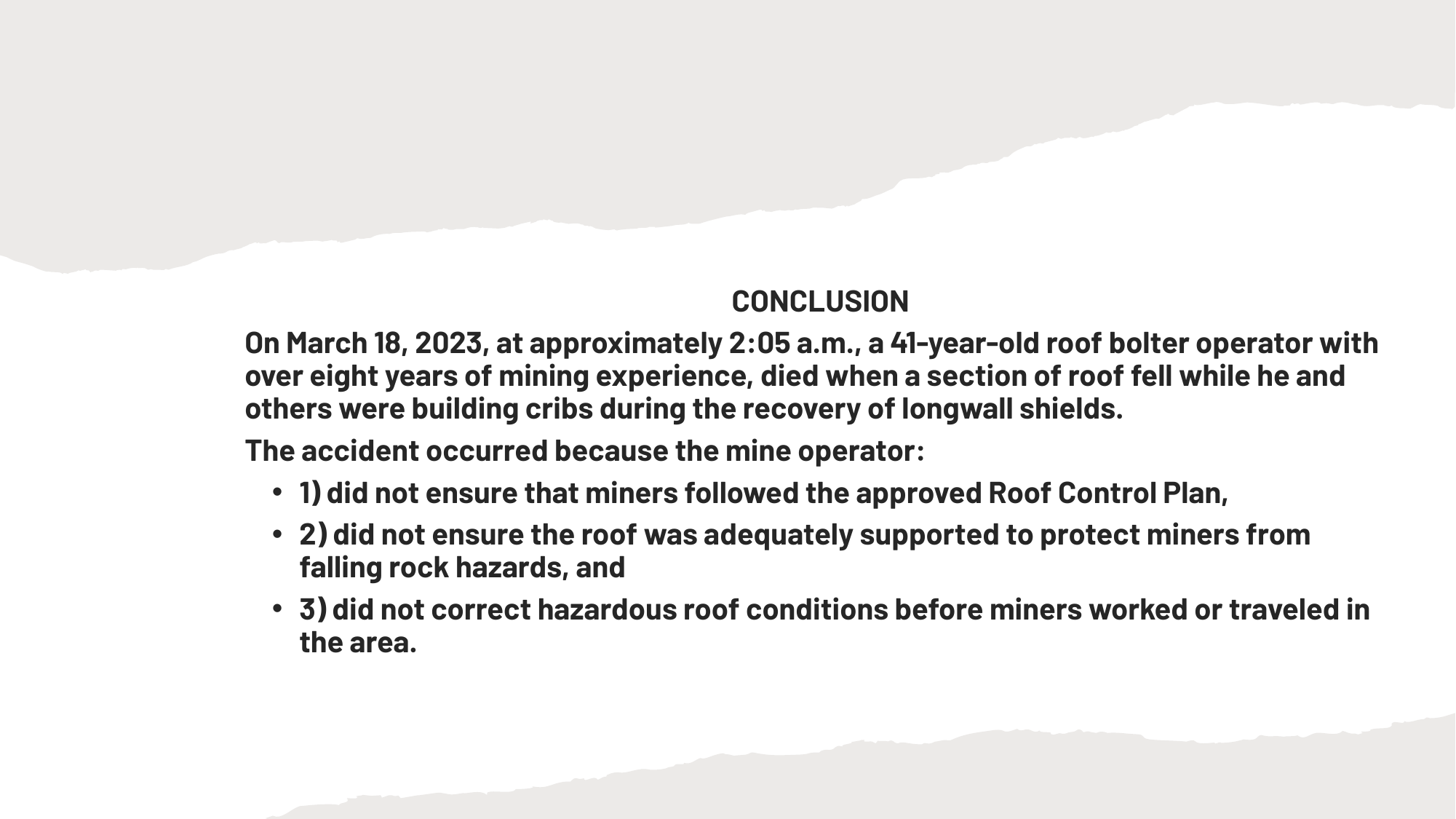

CONCLUSION
On March 18, 2023, at approximately 2:05 a.m., a 41-year-old roof bolter operator with over eight years of mining experience, died when a section of roof fell while he and others were building cribs during the recovery of longwall shields.
The accident occurred because the mine operator:
1) did not ensure that miners followed the approved Roof Control Plan,
2) did not ensure the roof was adequately supported to protect miners from falling rock hazards, and
3) did not correct hazardous roof conditions before miners worked or traveled in the area.